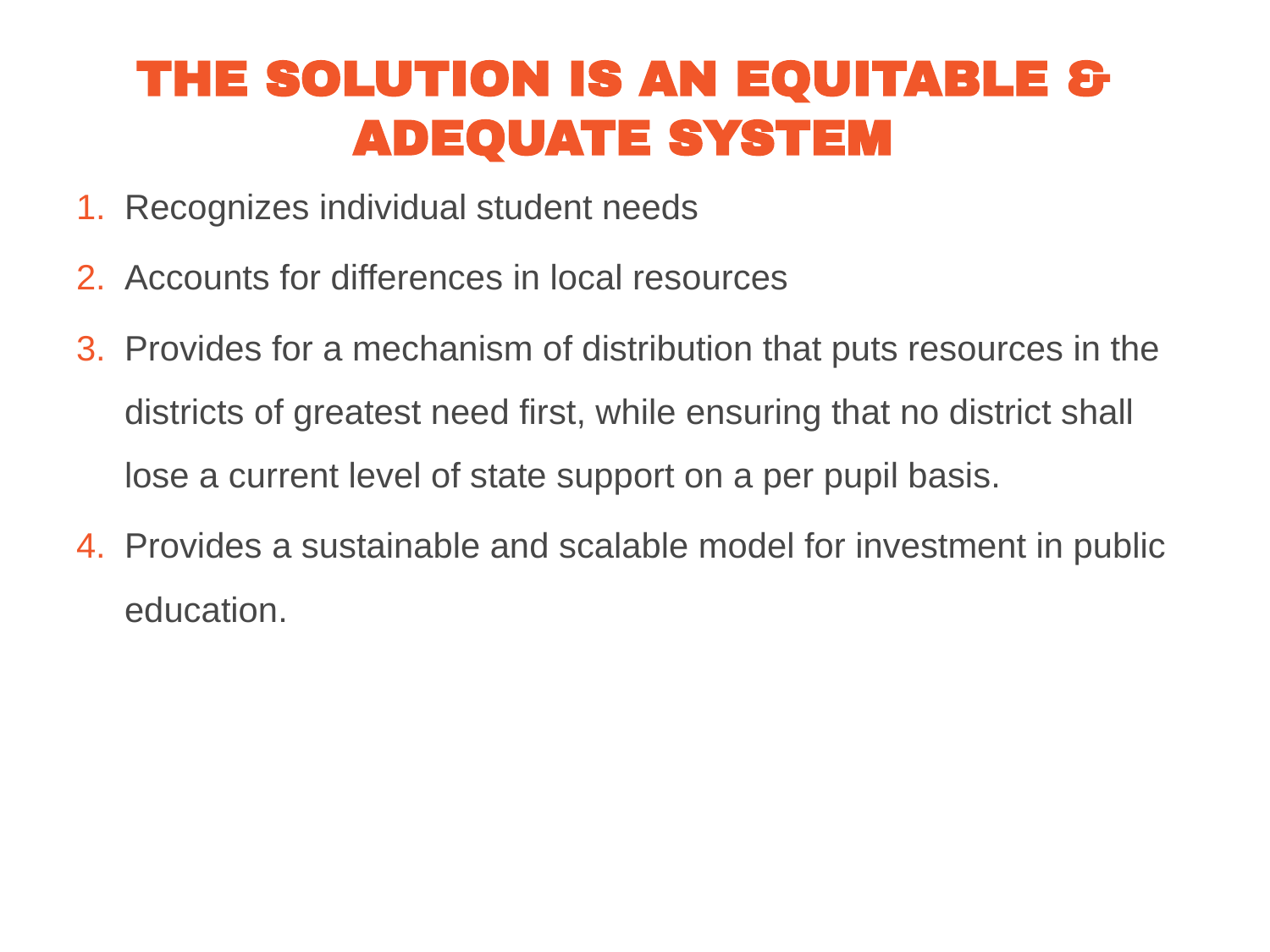

THE SOLUTION IS AN EQUITABLE & ADEQUATE SYSTEM
Recognizes individual student needs
Accounts for differences in local resources
Provides for a mechanism of distribution that puts resources in the districts of greatest need first, while ensuring that no district shall lose a current level of state support on a per pupil basis.
Provides a sustainable and scalable model for investment in public education.